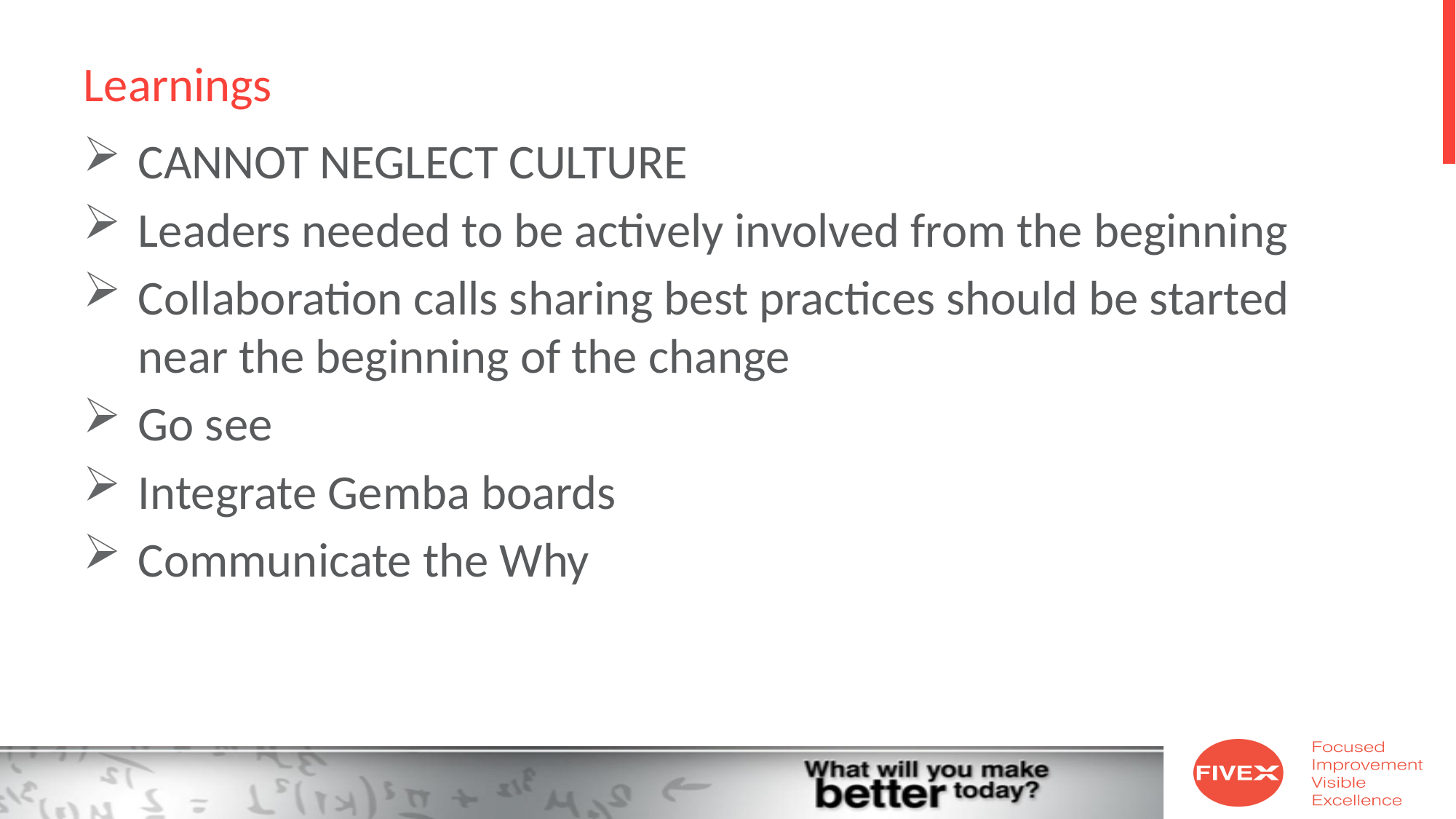

# Learnings
CANNOT NEGLECT CULTURE
Leaders needed to be actively involved from the beginning
Collaboration calls sharing best practices should be started near the beginning of the change
Go see
Integrate Gemba boards
Communicate the Why